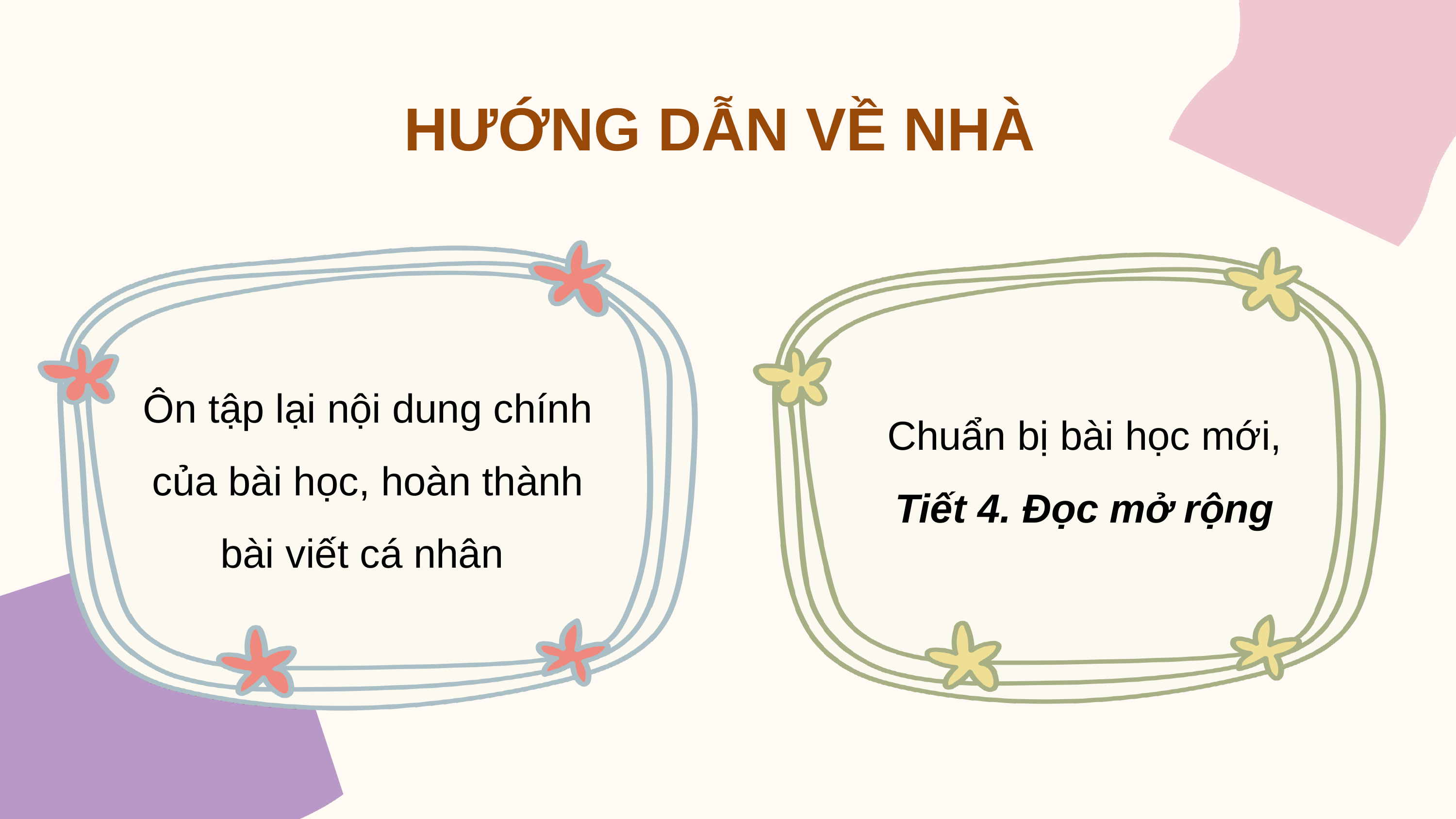

HƯỚNG DẪN VỀ NHÀ

Ôn tập lại nội dung chính của bài học, hoàn thành bài viết cá nhân

Chuẩn bị bài học mới, Tiết 4. Đọc mở rộng